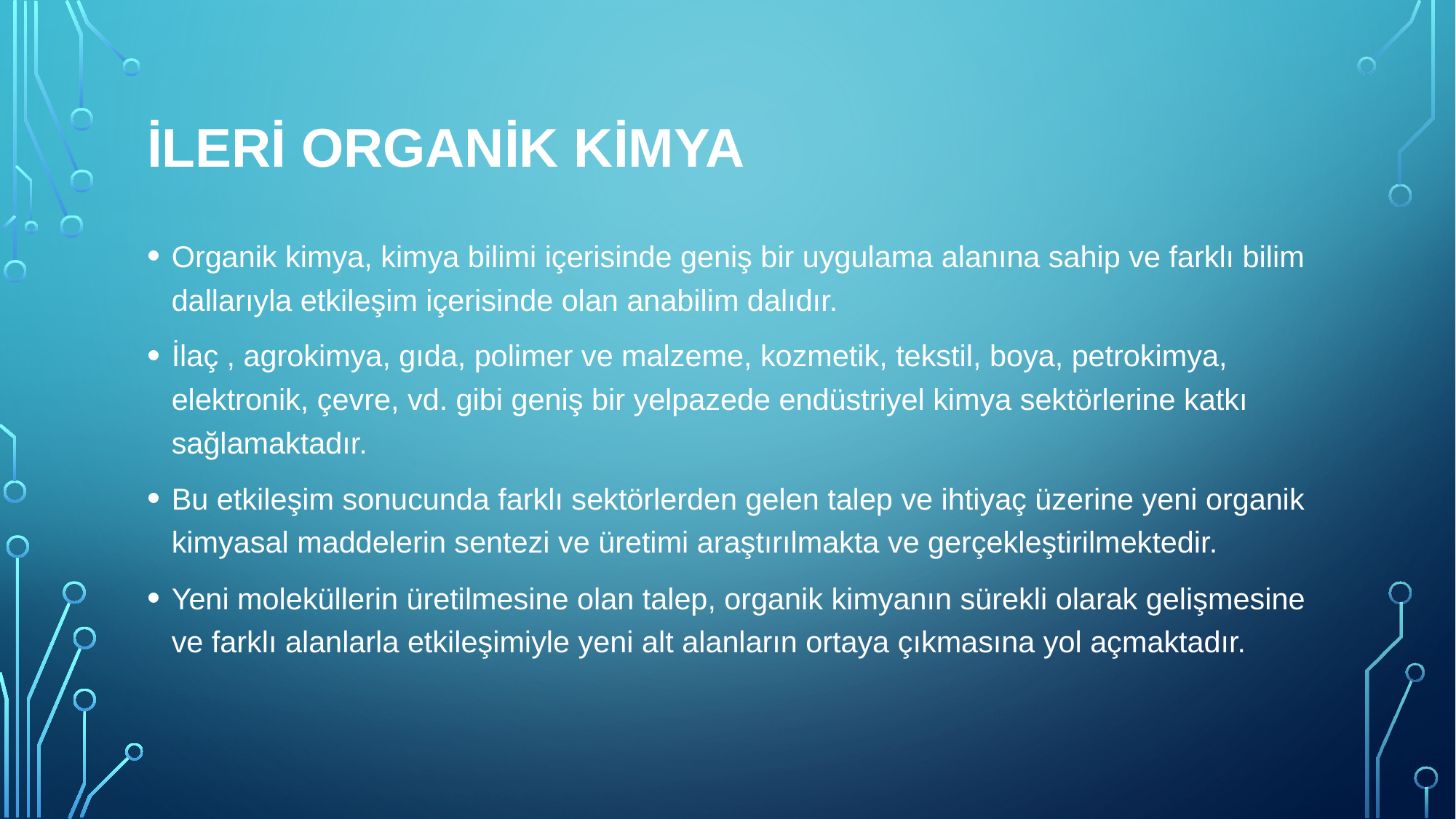

# İlerİ Organİk Kİmya
Organik kimya, kimya bilimi içerisinde geniş bir uygulama alanına sahip ve farklı bilim dallarıyla etkileşim içerisinde olan anabilim dalıdır.
İlaç , agrokimya, gıda, polimer ve malzeme, kozmetik, tekstil, boya, petrokimya, elektronik, çevre, vd. gibi geniş bir yelpazede endüstriyel kimya sektörlerine katkı sağlamaktadır.
Bu etkileşim sonucunda farklı sektörlerden gelen talep ve ihtiyaç üzerine yeni organik kimyasal maddelerin sentezi ve üretimi araştırılmakta ve gerçekleştirilmektedir.
Yeni moleküllerin üretilmesine olan talep, organik kimyanın sürekli olarak gelişmesine ve farklı alanlarla etkileşimiyle yeni alt alanların ortaya çıkmasına yol açmaktadır.